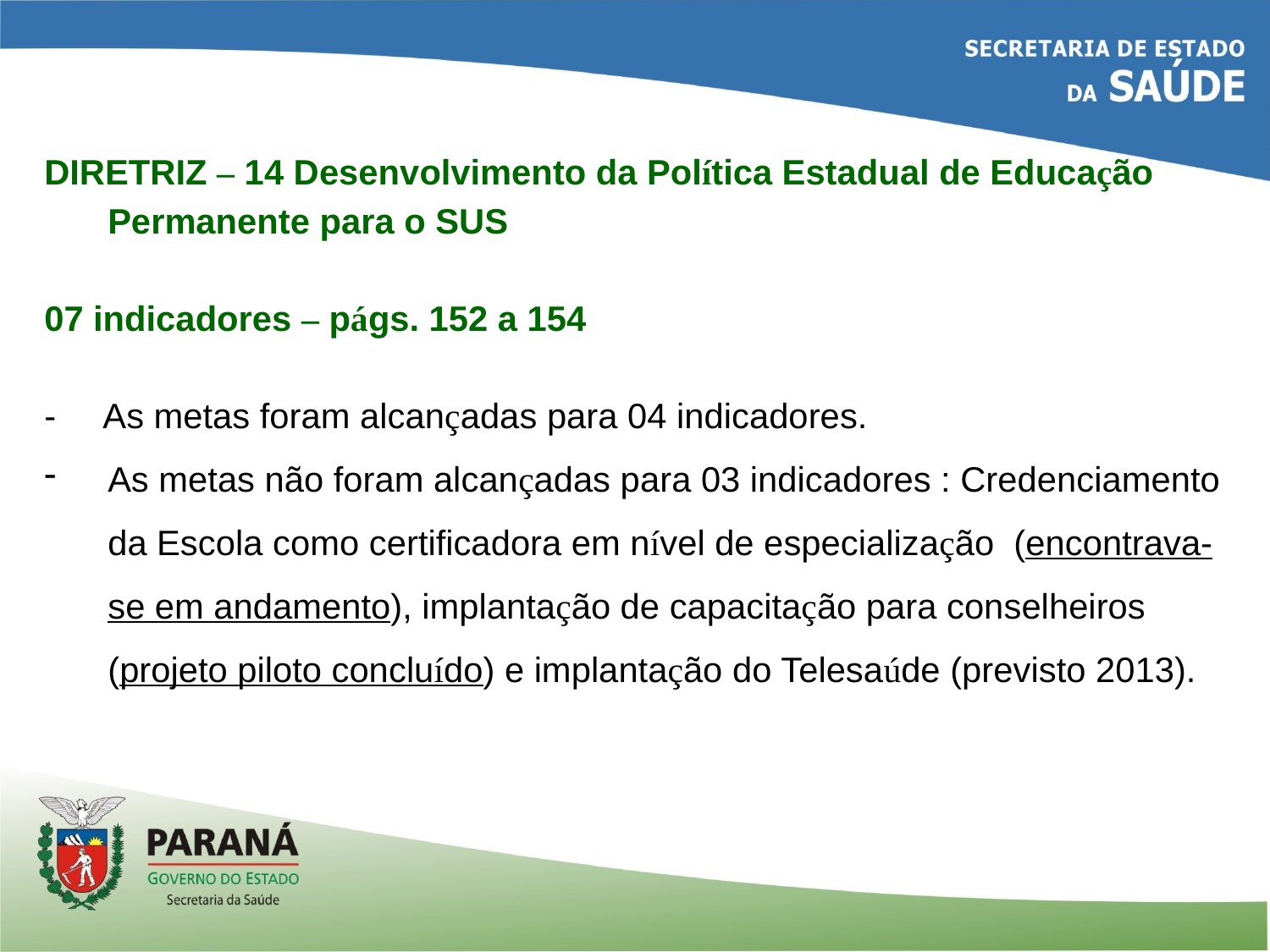

DIRETRIZ – 14 Desenvolvimento da Política Estadual de Educação Permanente para o SUS

07 indicadores – págs. 152 a 154

-     As metas foram alcançadas para 04 indicadores.
As metas não foram alcançadas para 03 indicadores : Credenciamento da Escola como certificadora em nível de especialização  (encontrava-se em andamento), implantação de capacitação para conselheiros (projeto piloto concluído) e implantação do Telesaúde (previsto 2013).